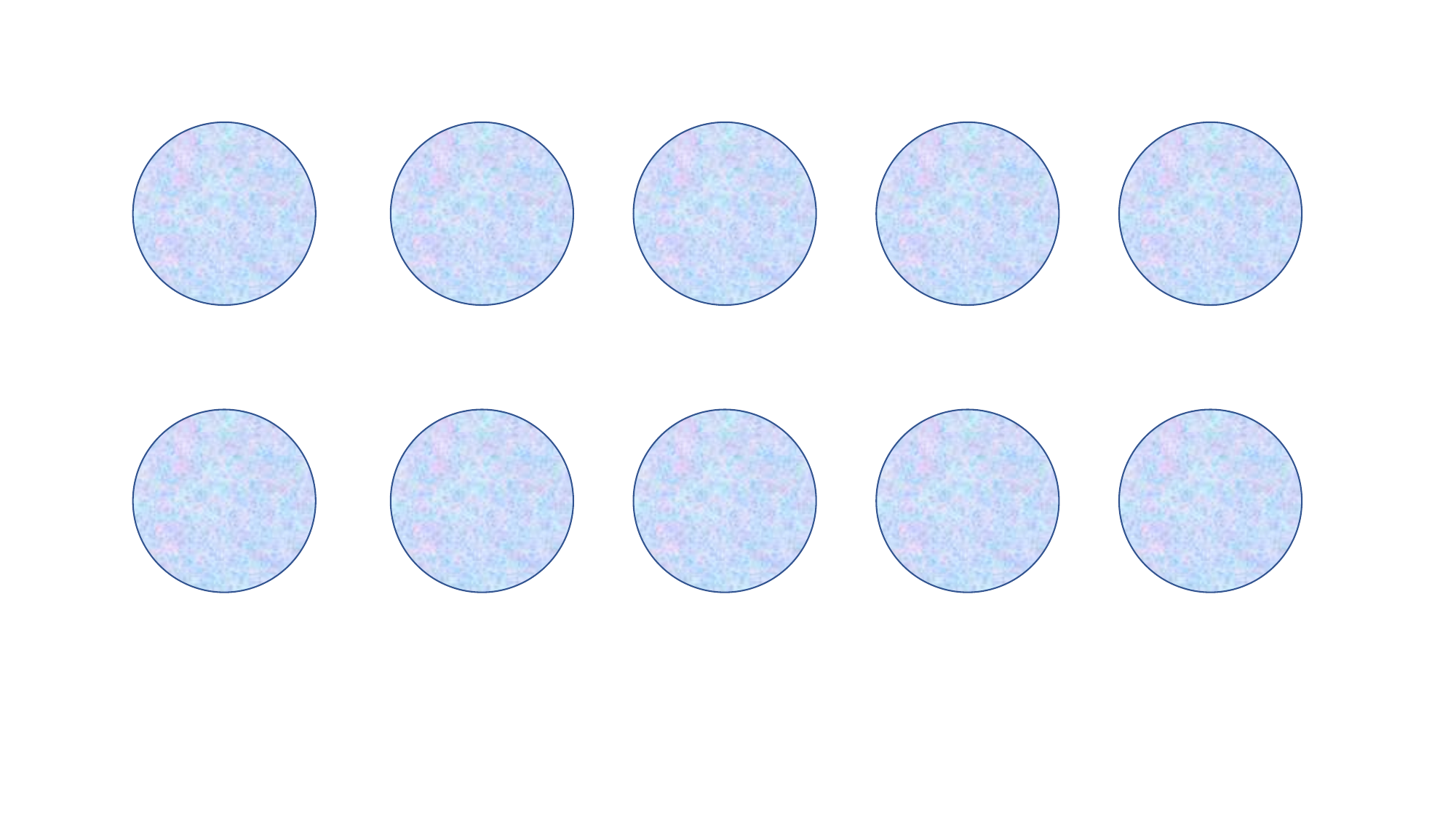

4 x 8
5 x 7
3 x 9
2 x 6
7 x 7

35
49
27
32
12